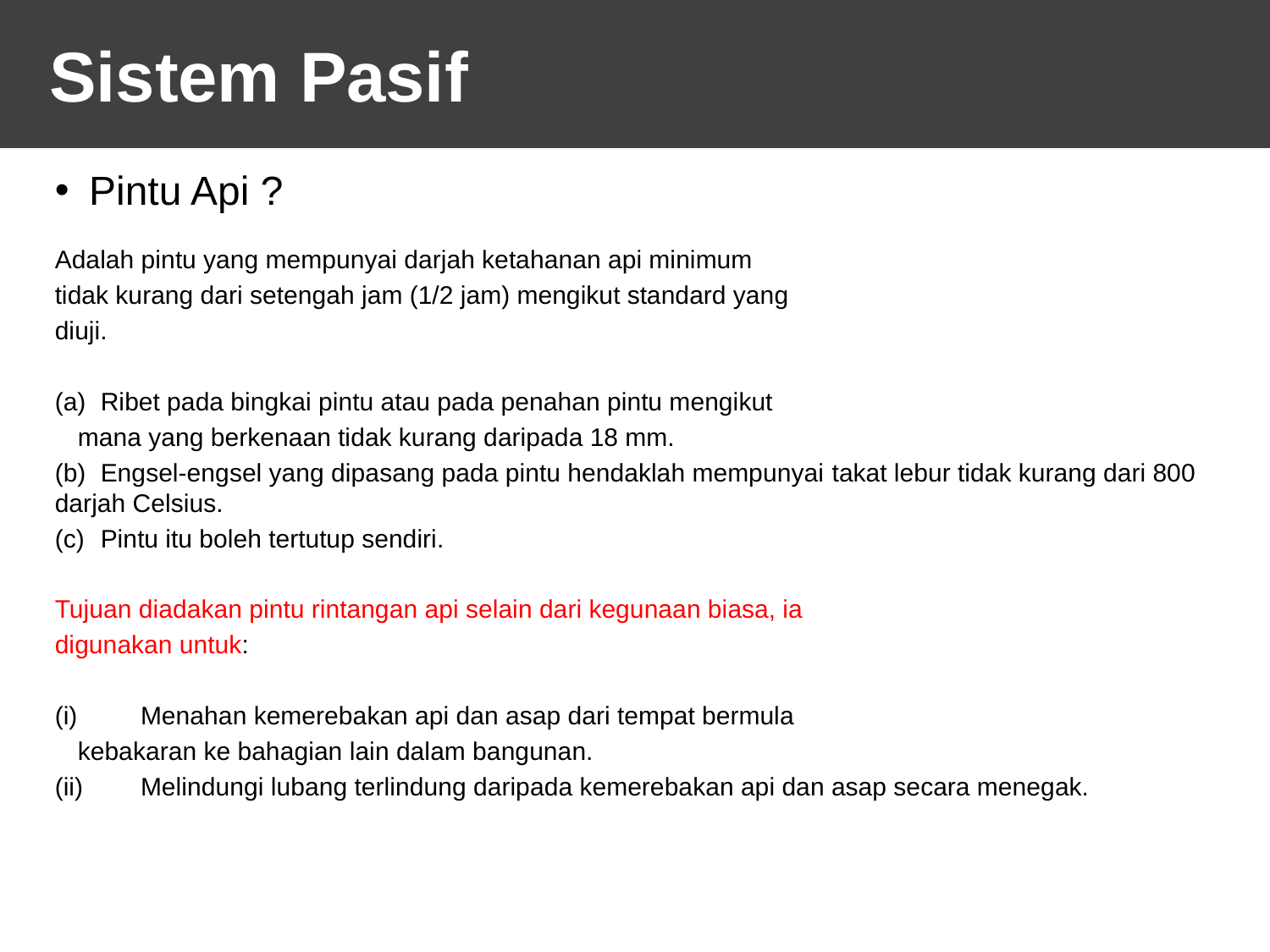

Sistem Pasif
Pintu Api ?

Adalah pintu yang mempunyai darjah ketahanan api minimum
tidak kurang dari setengah jam (1/2 jam) mengikut standard yang
diuji.

(a)	Ribet pada bingkai pintu atau pada penahan pintu mengikut
	mana yang berkenaan tidak kurang daripada 18 mm.
(b)	Engsel-engsel yang dipasang pada pintu hendaklah mempunyai 	takat lebur tidak kurang dari 800 darjah Celsius.
(c)	Pintu itu boleh tertutup sendiri.

Tujuan diadakan pintu rintangan api selain dari kegunaan biasa, ia
digunakan untuk:

Menahan kemerebakan api dan asap dari tempat bermula
	kebakaran ke bahagian lain dalam bangunan.
Melindungi lubang terlindung daripada kemerebakan api dan asap secara menegak.